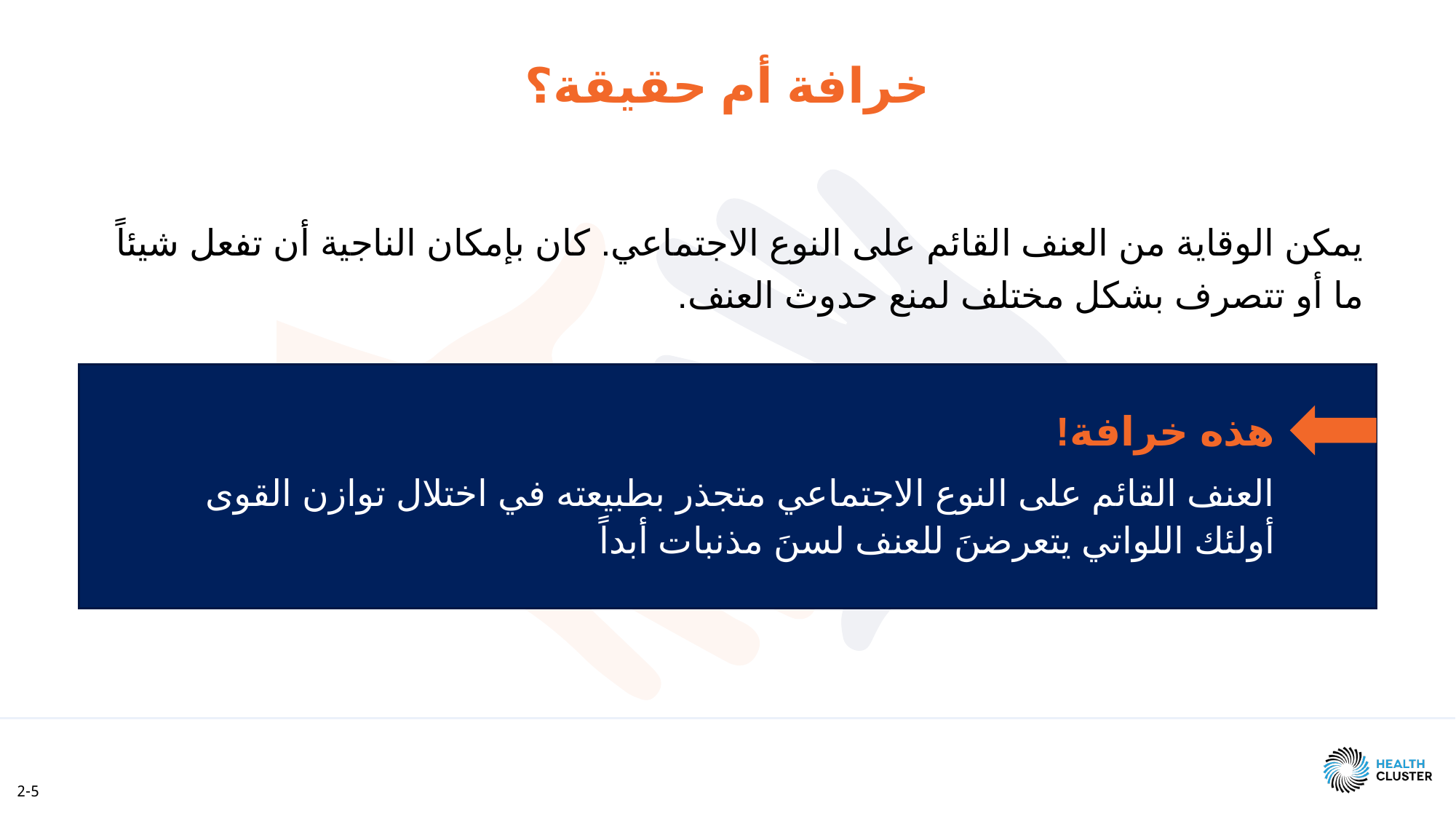

خرافة أم حقيقة؟
يمكن الوقاية من العنف القائم على النوع الاجتماعي. كان بإمكان الناجية أن تفعل شيئاً ما أو تتصرف بشكل مختلف لمنع حدوث العنف.

هذه خرافة!
العنف القائم على النوع الاجتماعي متجذر بطبيعته في اختلال توازن القوى أولئك اللواتي يتعرضنَ للعنف لسنَ مذنبات أبداً

2-5